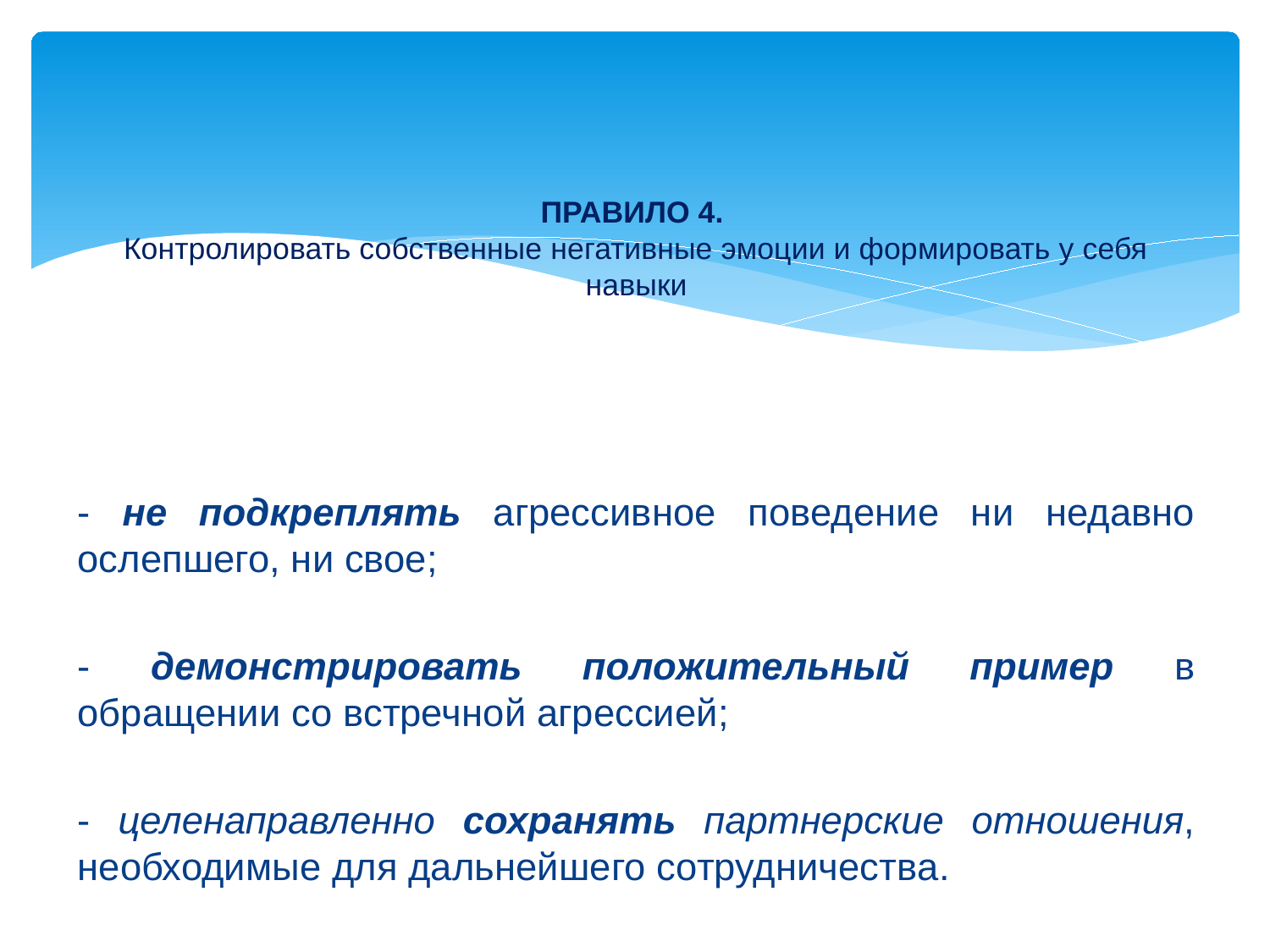

# ПРАВИЛО 4. Контролировать собственные негативные эмоции и формировать у себя навыки

- не подкреплять агрессивное поведение ни недавно ослепшего, ни свое;

- демонстрировать положительный пример в обращении со встречной агрессией;

- целенаправленно сохранять партнерские отношения, необходимые для дальнейшего сотрудничества.